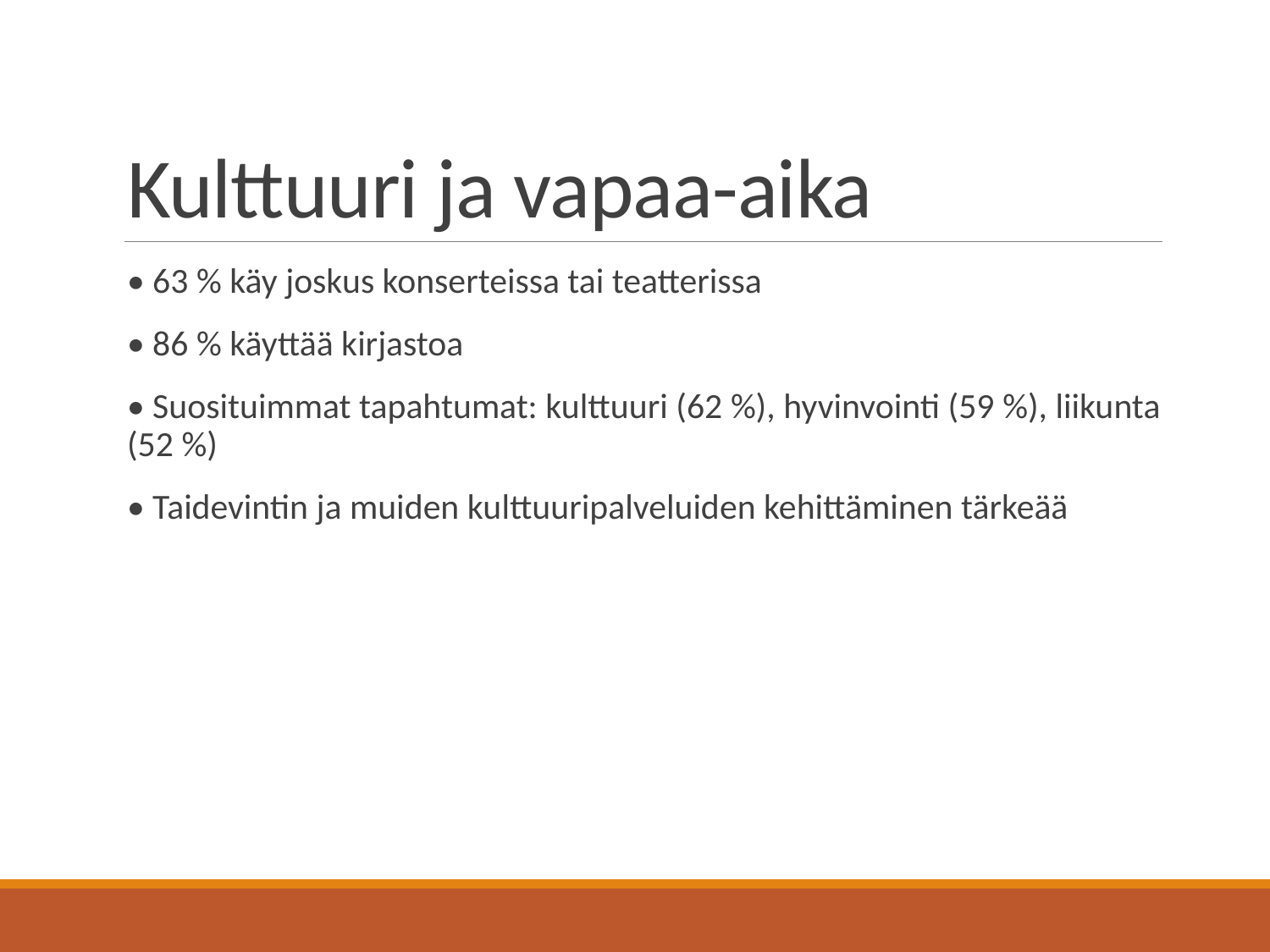

# Kulttuuri ja vapaa-aika
• 63 % käy joskus konserteissa tai teatterissa
• 86 % käyttää kirjastoa
• Suosituimmat tapahtumat: kulttuuri (62 %), hyvinvointi (59 %), liikunta (52 %)
• Taidevintin ja muiden kulttuuripalveluiden kehittäminen tärkeää